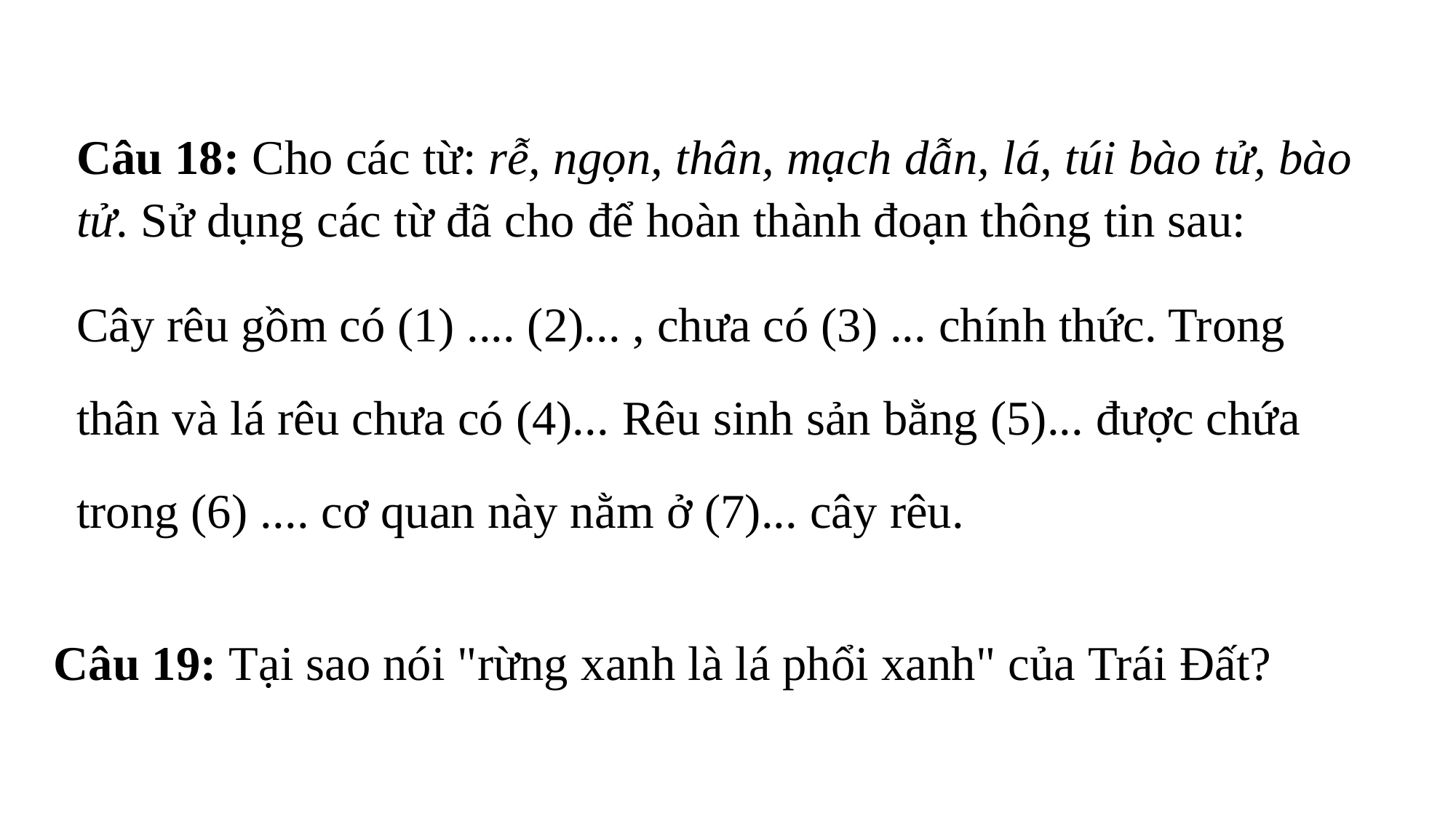

Câu 18: Cho các từ: rễ, ngọn, thân, mạch dẫn, lá, túi bào tử, bào tử. Sử dụng các từ đã cho để hoàn thành đoạn thông tin sau:
Cây rêu gồm có (1) .... (2)... , chưa có (3) ... chính thức. Trong thân và lá rêu chưa có (4)... Rêu sinh sản bằng (5)... được chứa trong (6) .... cơ quan này nằm ở (7)... cây rêu.
Câu 19: Tại sao nói "rừng xanh là lá phổi xanh" của Trái Đất?